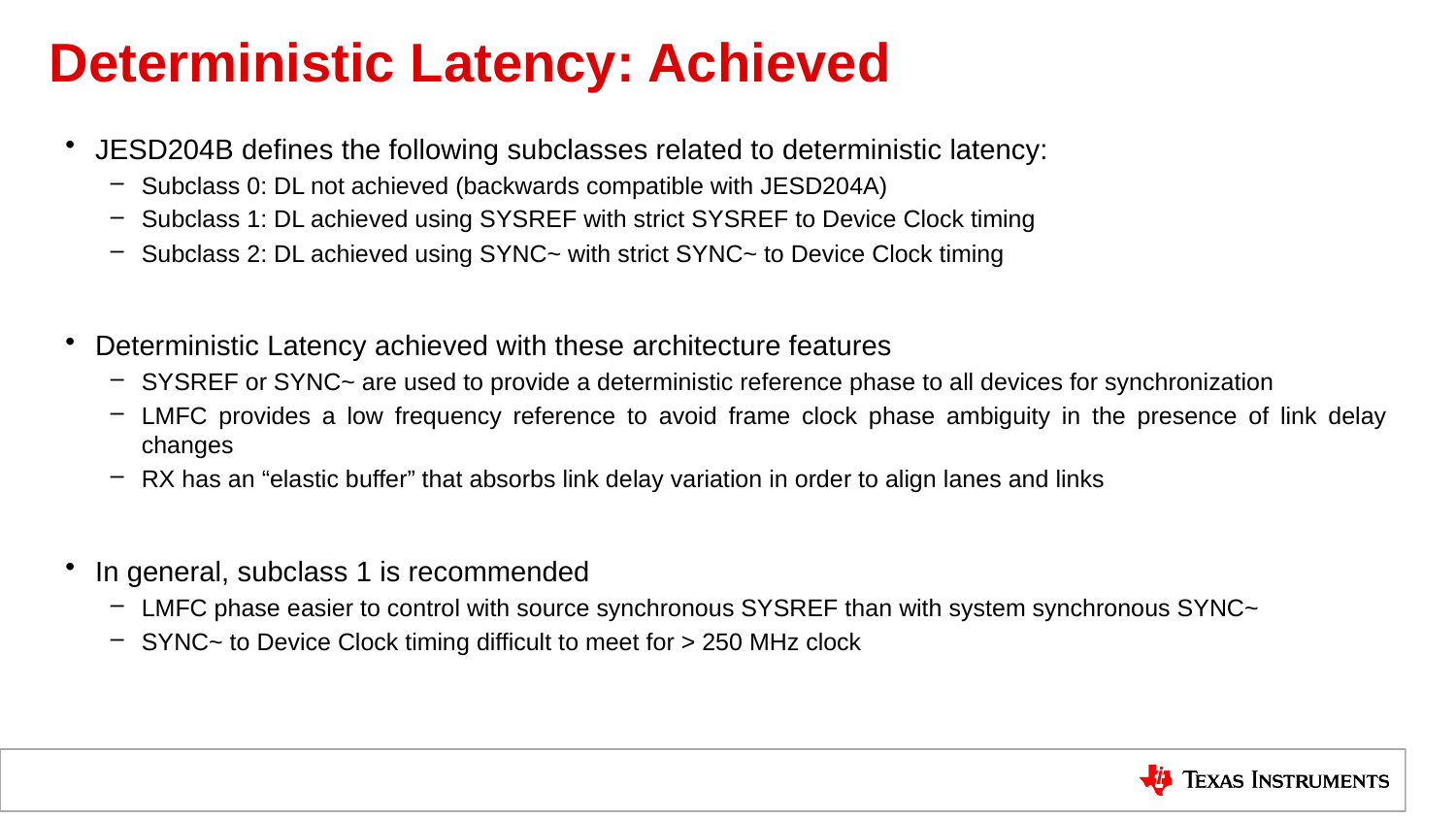

# Deterministic Latency: Achieved
JESD204B defines the following subclasses related to deterministic latency:
Subclass 0: DL not achieved (backwards compatible with JESD204A)
Subclass 1: DL achieved using SYSREF with strict SYSREF to Device Clock timing
Subclass 2: DL achieved using SYNC~ with strict SYNC~ to Device Clock timing

Deterministic Latency achieved with these architecture features
SYSREF or SYNC~ are used to provide a deterministic reference phase to all devices for synchronization
LMFC provides a low frequency reference to avoid frame clock phase ambiguity in the presence of link delay changes
RX has an “elastic buffer” that absorbs link delay variation in order to align lanes and links

In general, subclass 1 is recommended
LMFC phase easier to control with source synchronous SYSREF than with system synchronous SYNC~
SYNC~ to Device Clock timing difficult to meet for > 250 MHz clock